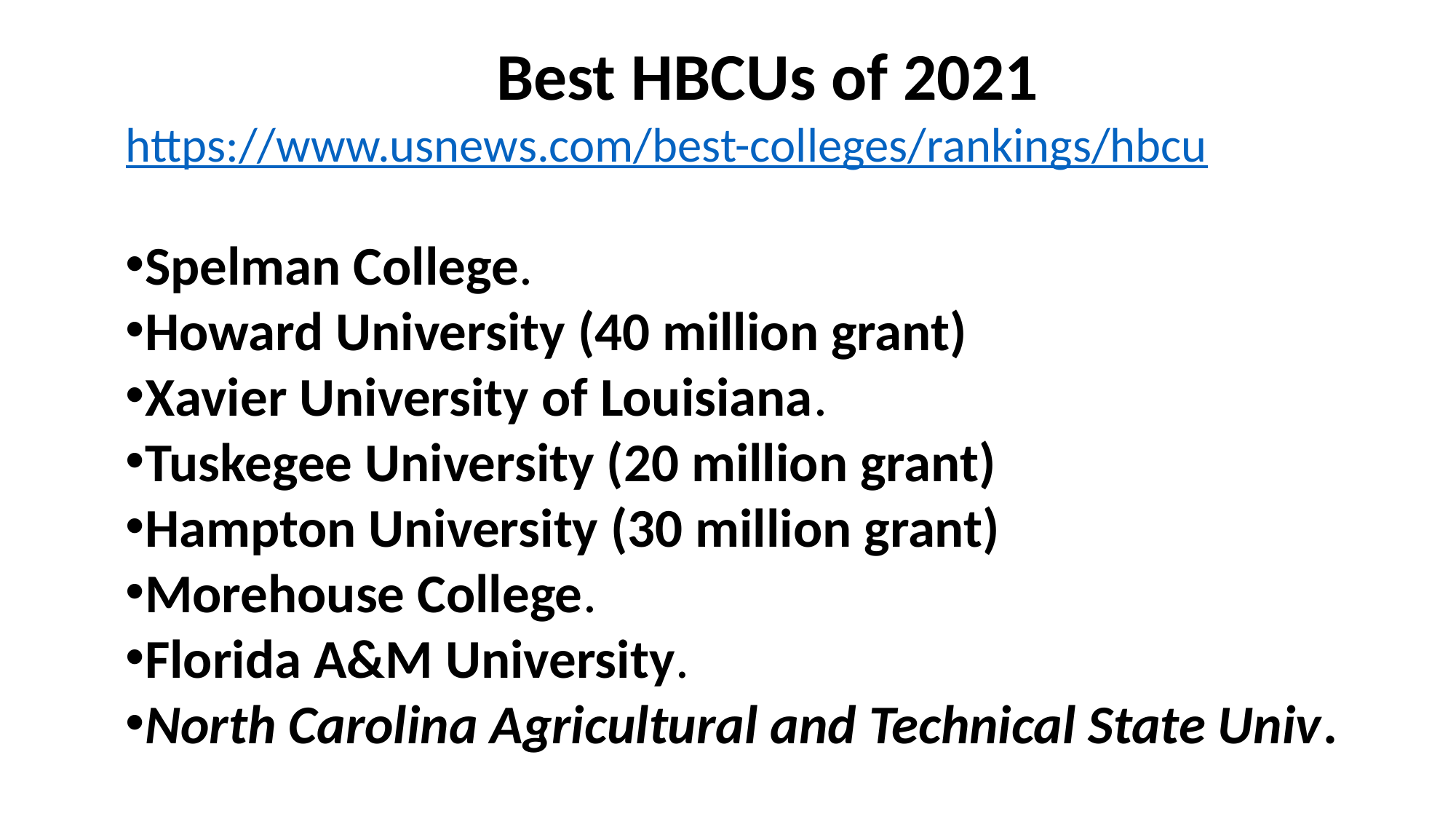

Best HBCUs of 2021
https://www.usnews.com/best-colleges/rankings/hbcu

Spelman College.
Howard University (40 million grant)
Xavier University of Louisiana.
Tuskegee University (20 million grant)
Hampton University (30 million grant)
Morehouse College.
Florida A&M University.
North Carolina Agricultural and Technical State Univ.